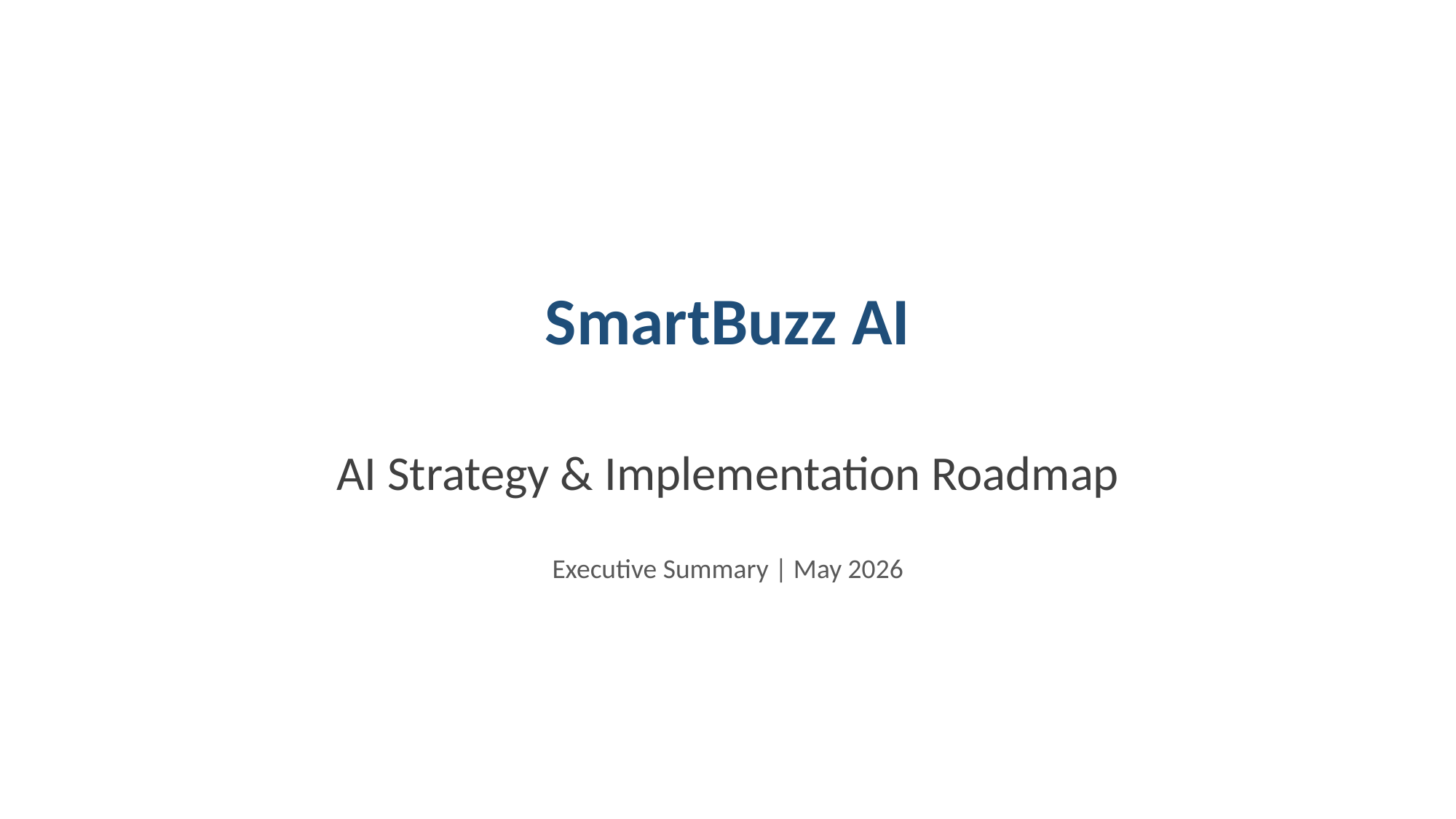

SmartBuzz AI
AI Strategy & Implementation Roadmap
Executive Summary | May 2026